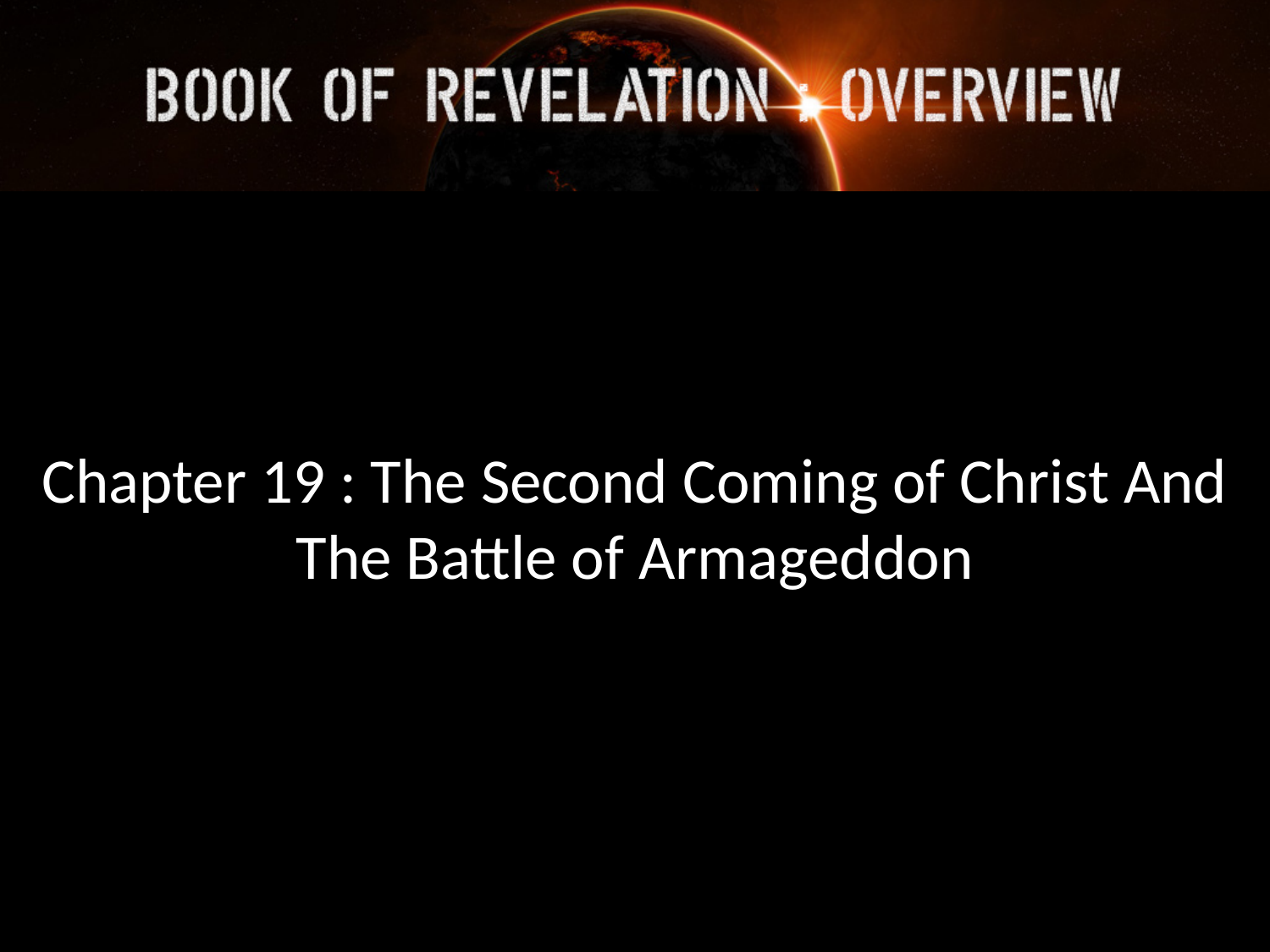

Chapter 19 : The Second Coming of Christ And The Battle of Armageddon